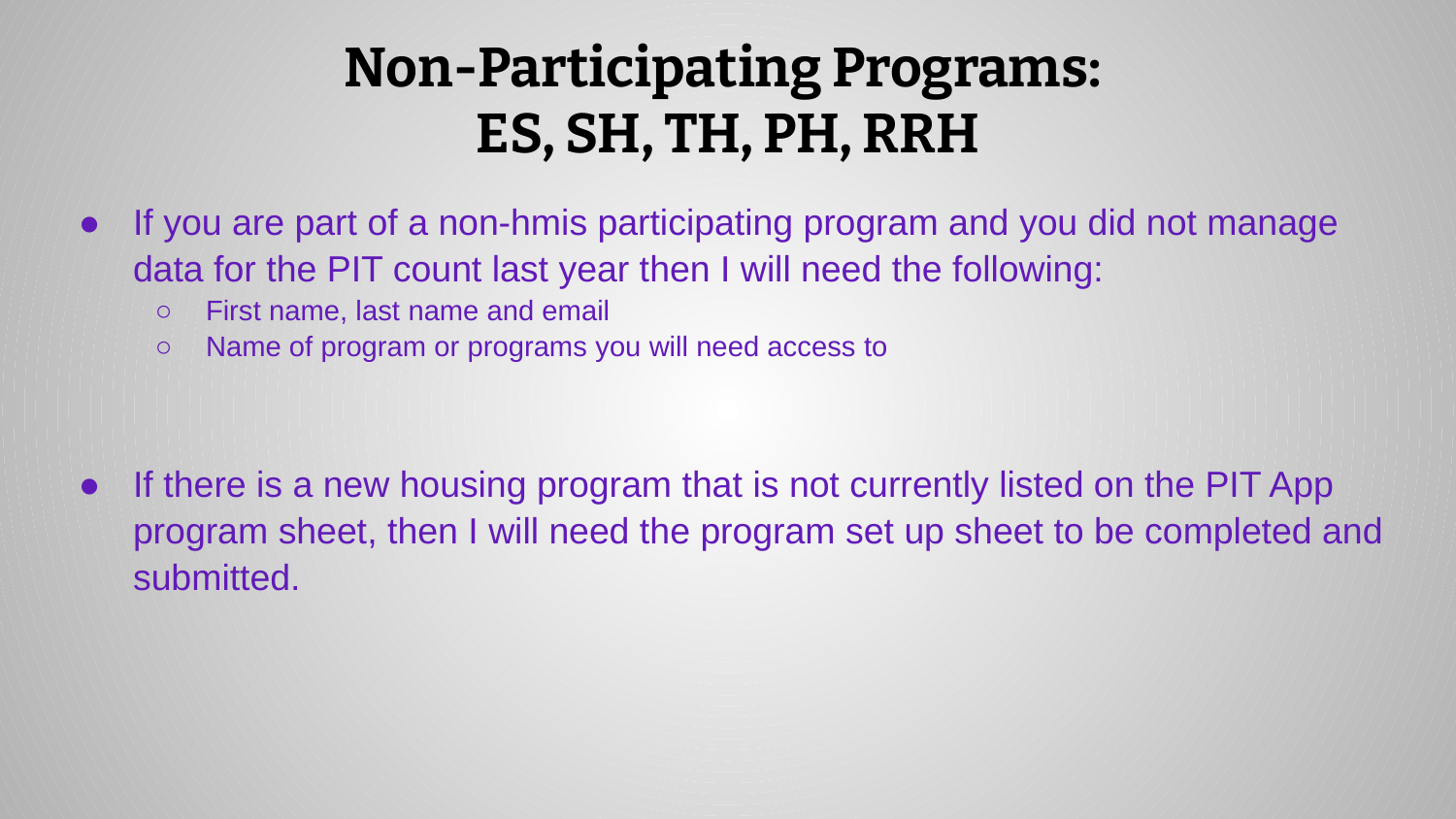

# Non-Participating Programs:
ES, SH, TH, PH, RRH
If you are part of a non-hmis participating program and you did not manage data for the PIT count last year then I will need the following:
First name, last name and email
Name of program or programs you will need access to

If there is a new housing program that is not currently listed on the PIT App program sheet, then I will need the program set up sheet to be completed and submitted.